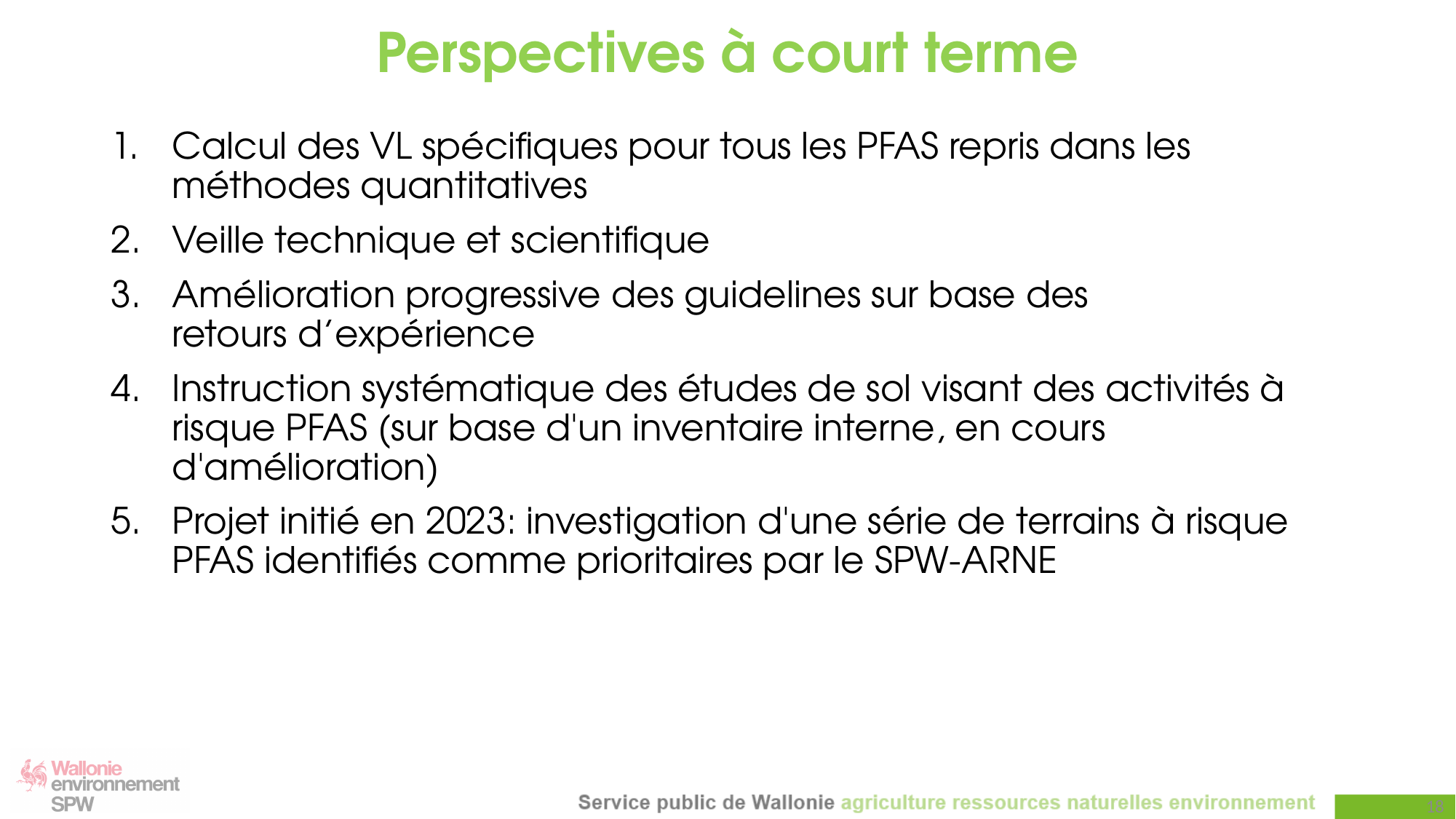

# Perspectives à court terme
Calcul des VL spécifiques pour tous les PFAS repris dans les méthodes quantitatives
Veille technique et scientifique
Amélioration progressive des guidelines sur base des retours d’expérience
Instruction systématique des études de sol visant des activités à risque PFAS (sur base d'un inventaire interne, en cours d'amélioration)
Projet initié en 2023: investigation d'une série de terrains à risque PFAS identifiés comme prioritaires par le SPW-ARNE

18